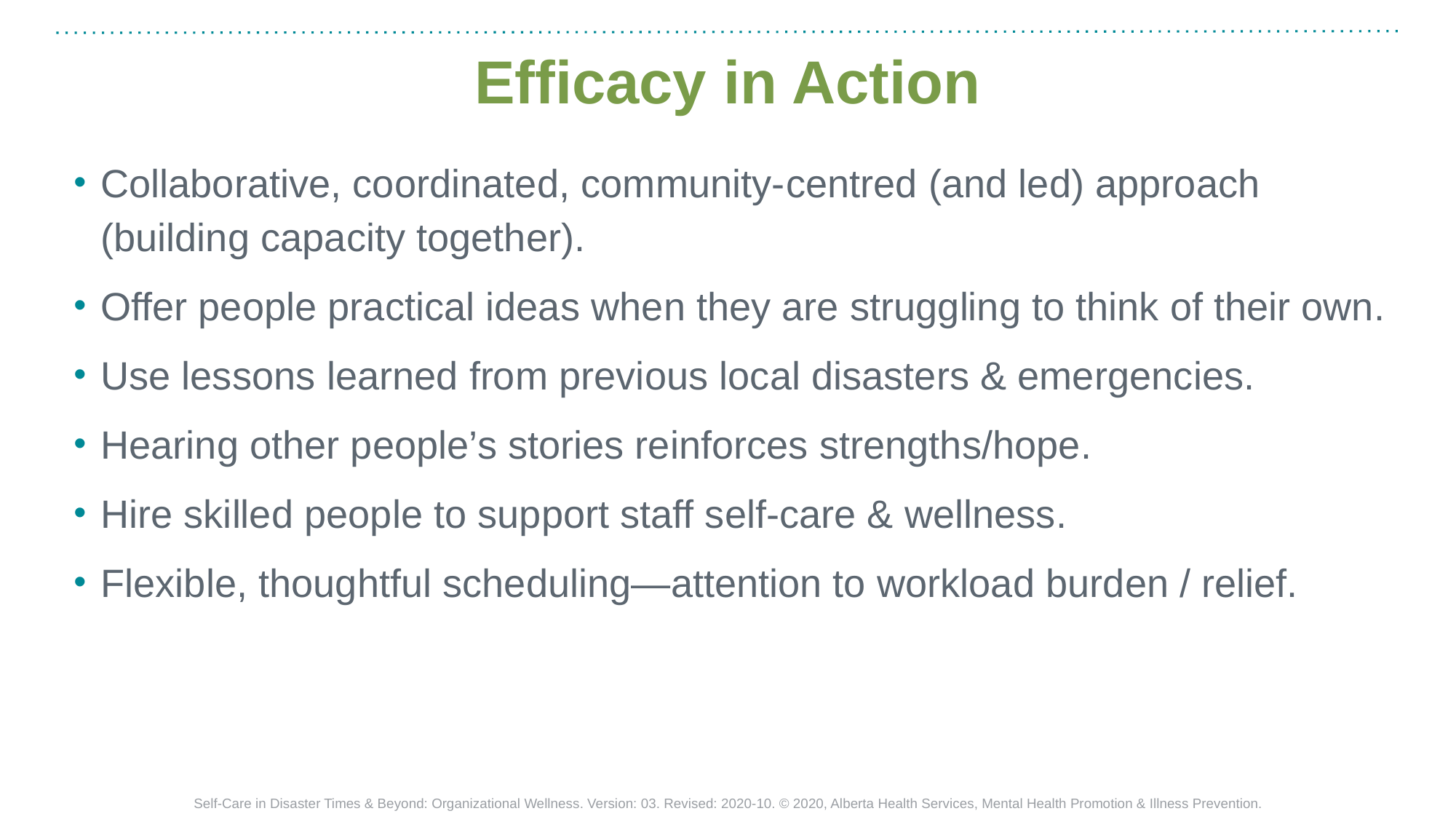

# Efficacy in Action
Collaborative, coordinated, community-centred (and led) approach (building capacity together).
Offer people practical ideas when they are struggling to think of their own.
Use lessons learned from previous local disasters & emergencies.
Hearing other people’s stories reinforces strengths/hope.
Hire skilled people to support staff self-care & wellness.
Flexible, thoughtful scheduling―attention to workload burden / relief.

Self-Care in Disaster Times & Beyond: Organizational Wellness. Version: 03. Revised: 2020-10. © 2020, Alberta Health Services, Mental Health Promotion & Illness Prevention.